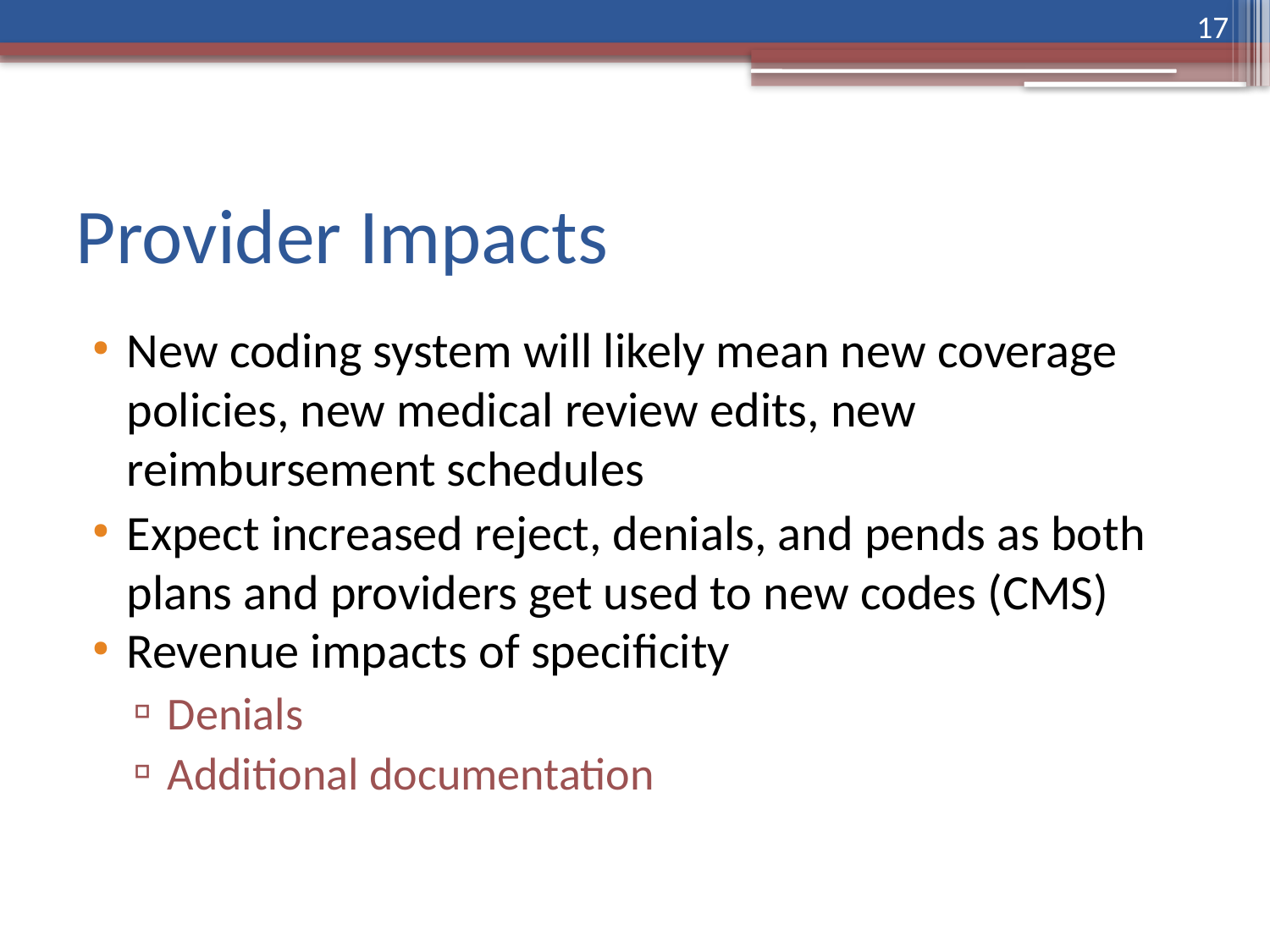

17
# Provider Impacts
New coding system will likely mean new coverage policies, new medical review edits, new reimbursement schedules
Expect increased reject, denials, and pends as both plans and providers get used to new codes (CMS)
Revenue impacts of specificity
Denials
Additional documentation